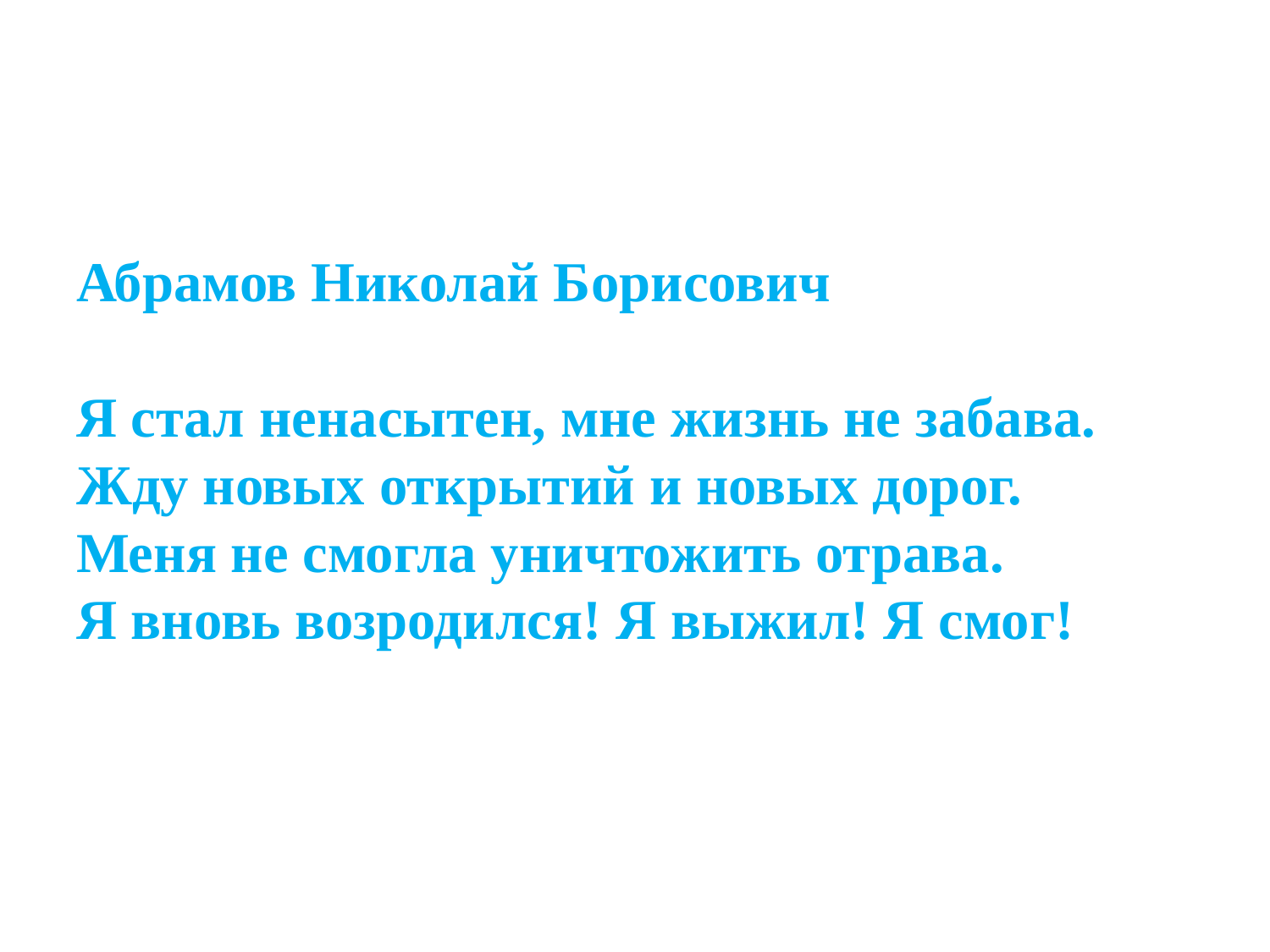

# Абрамов Николай Борисович Я стал ненасытен, мне жизнь не забава. Жду новых открытий и новых дорог. Меня не смогла уничтожить отрава. Я вновь возродился! Я выжил! Я смог!